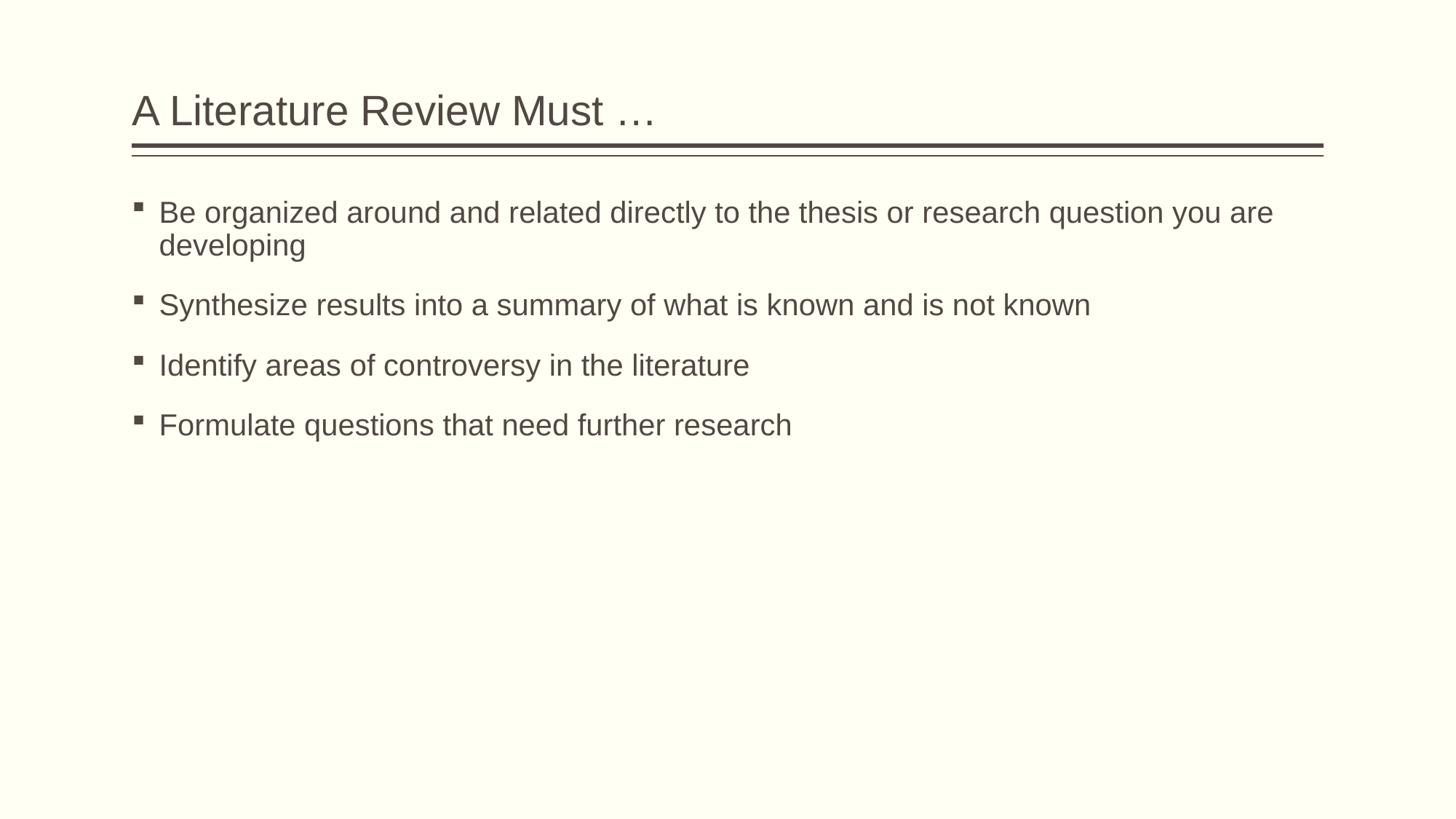

# A Literature Review Must …
Be organized around and related directly to the thesis or research question you are developing
Synthesize results into a summary of what is known and is not known
Identify areas of controversy in the literature
Formulate questions that need further research